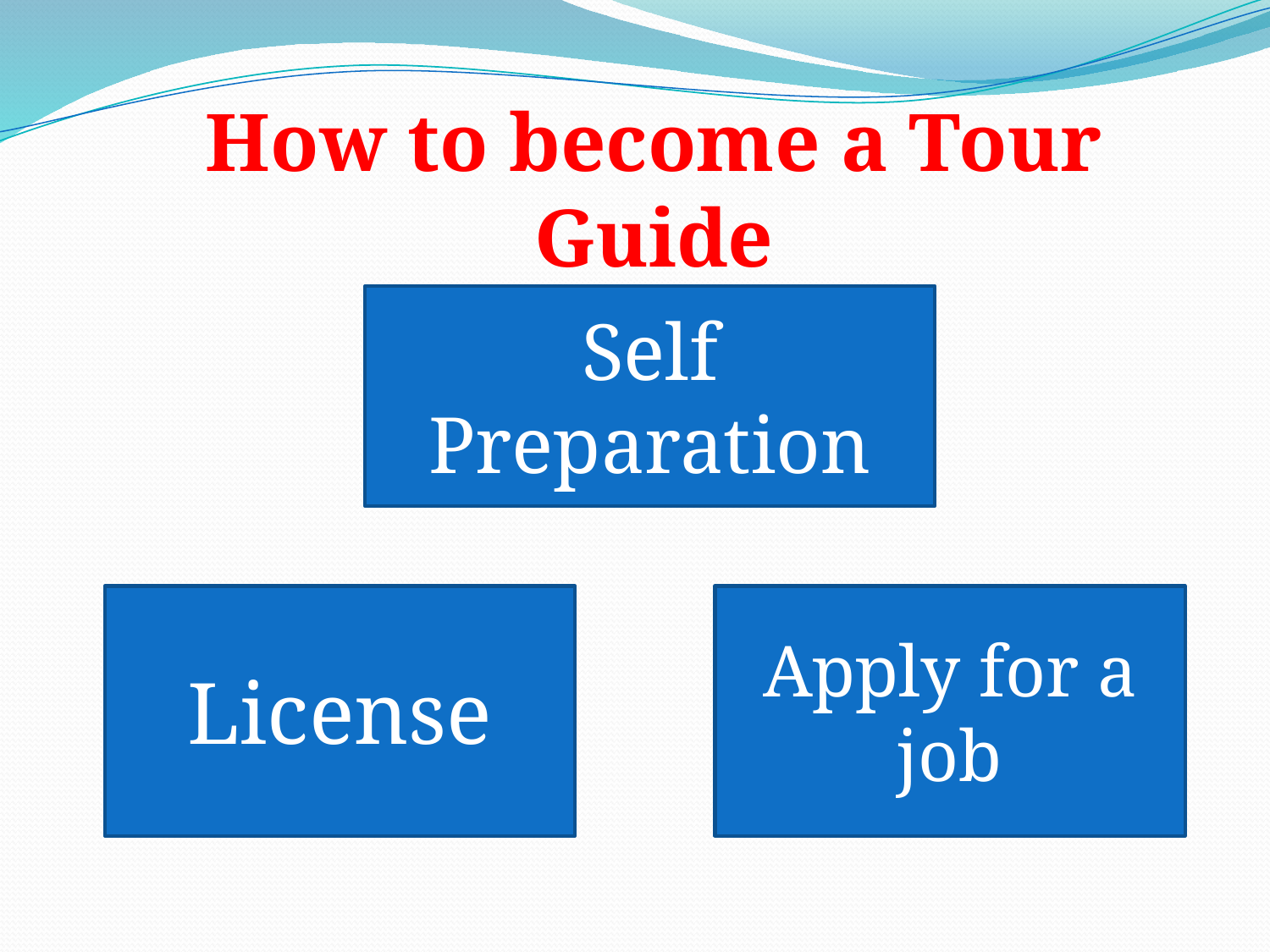

How to become a Tour Guide

Self Preparation
License
Apply for a job